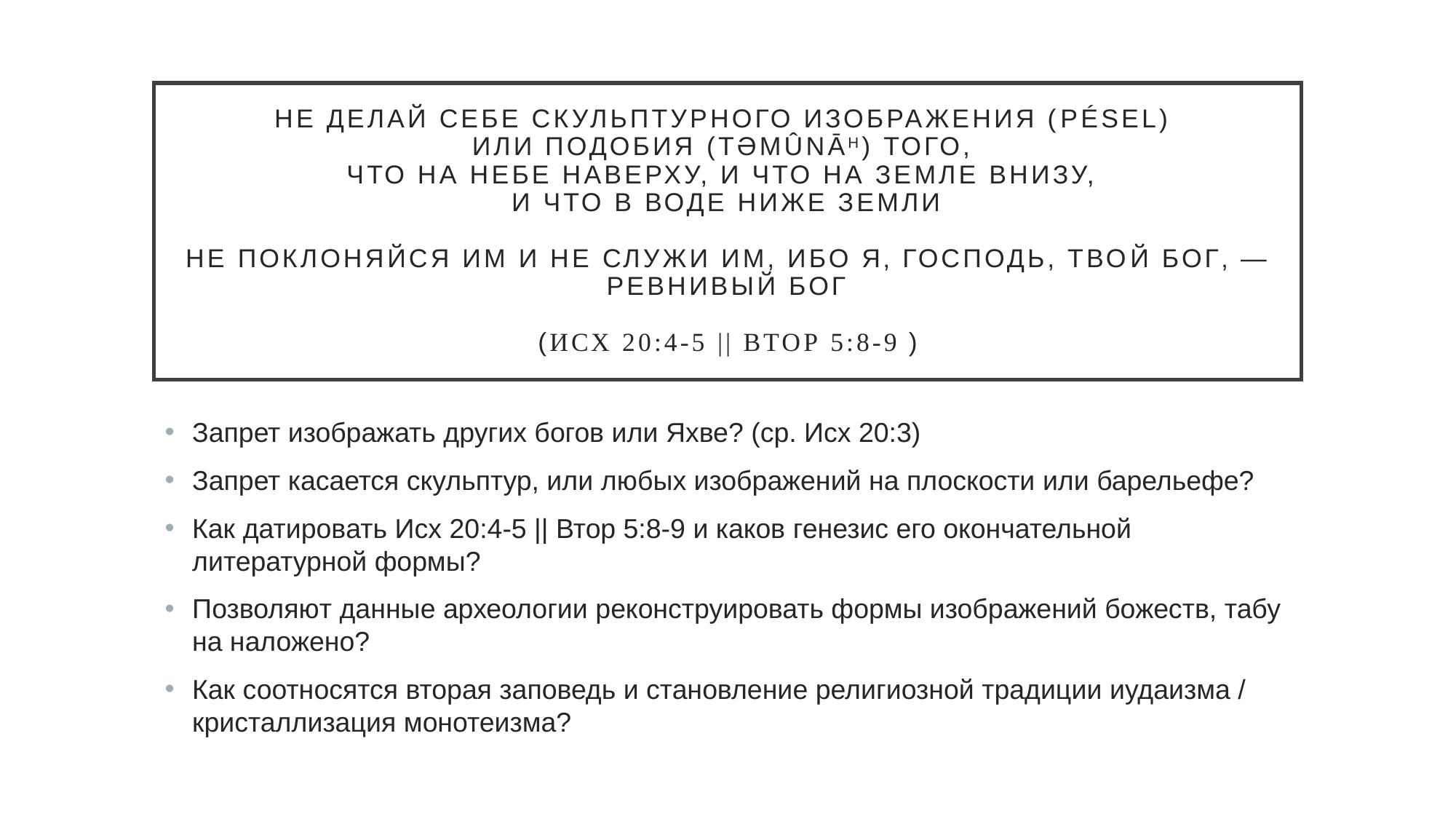

# Не делай себе скульптурного изображения (pésel) или подобия (təmûnāh) того, что на небе наверху, и что на земле внизу, и что в воде ниже земли Не поклоняйся им и не служи им, ибо Я‚ ГОСПОДЬ, твой Бог‚ — ревнивый Бог (Исх 20:4-5 || Втор 5:8-9 )
Запрет изображать других богов или Яхве? (ср. Исх 20:3)
Запрет касается скульптур, или любых изображений на плоскости или барельефе?
Как датировать Исх 20:4-5 || Втор 5:8-9 и каков генезис его окончательной литературной формы?
Позволяют данные археологии реконструировать формы изображений божеств, табу на наложено?
Как соотносятся вторая заповедь и становление религиозной традиции иудаизма / кристаллизация монотеизма?